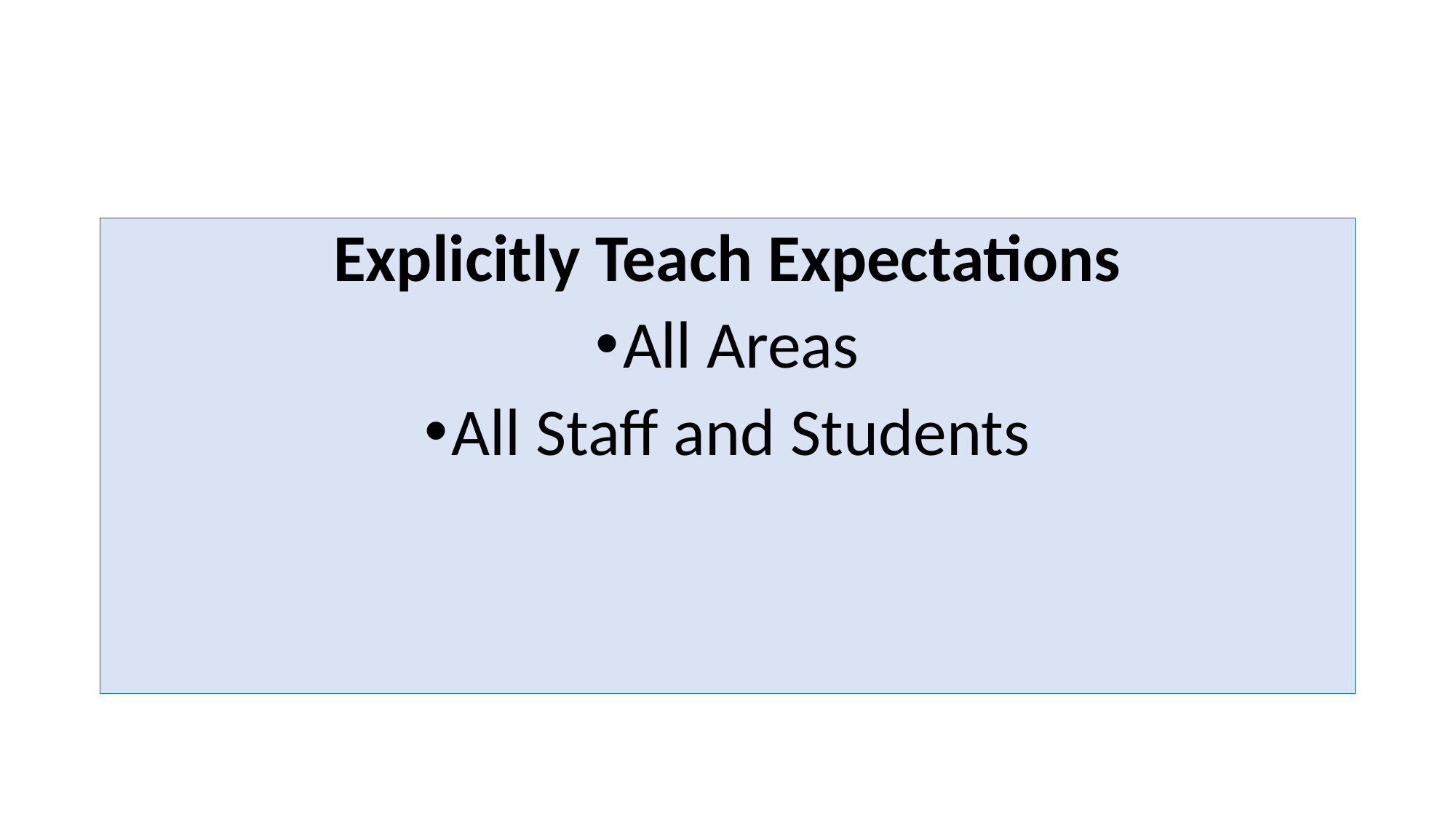

#
Explicitly Teach Expectations
All Areas
All Staff and Students